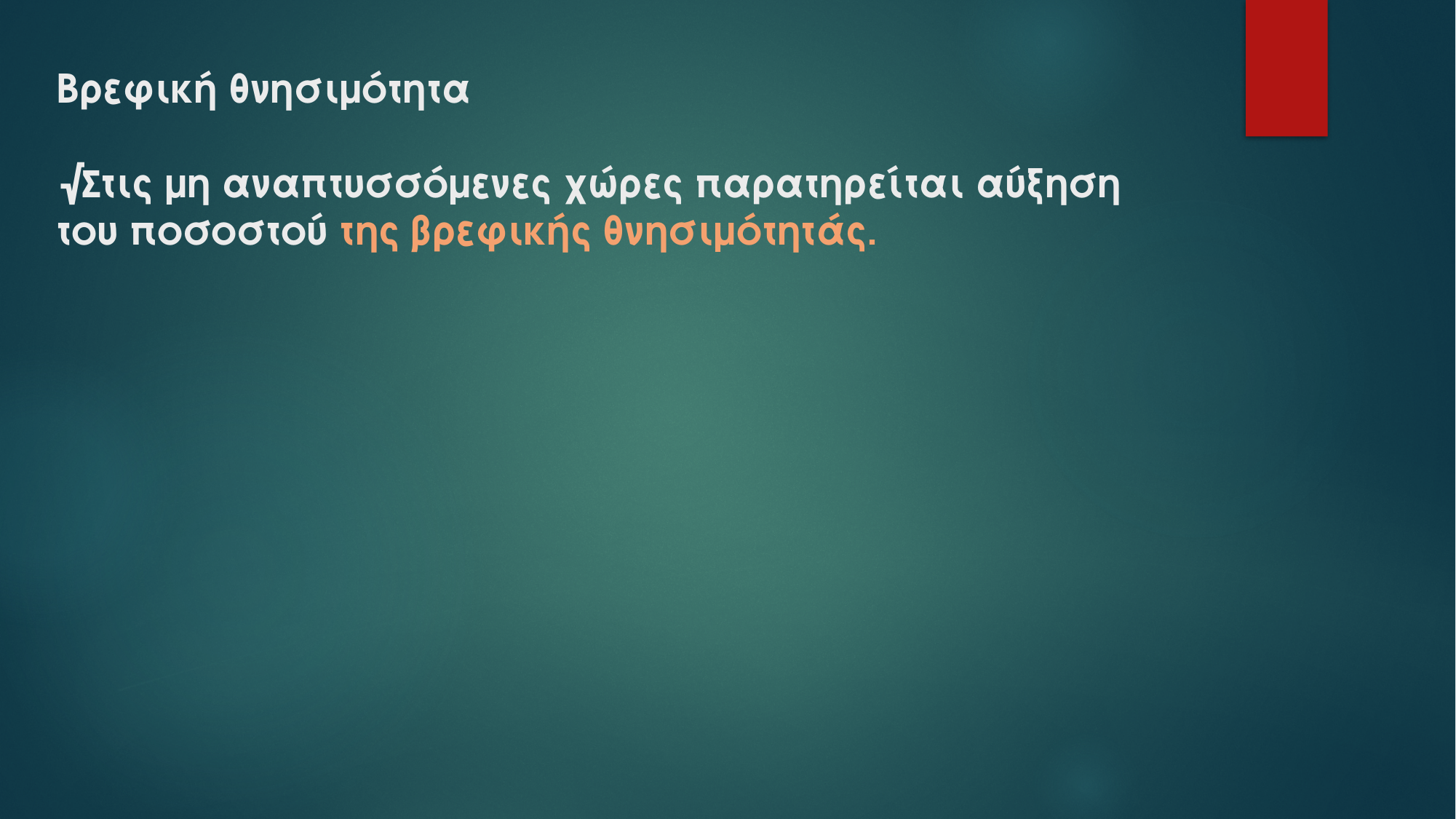

# Βρεφική θνησιμότητα √Στις μη αναπτυσσόμενες χώρες παρατηρείται αύξηση του ποσοστού της βρεφικής θνησιμότητάς.